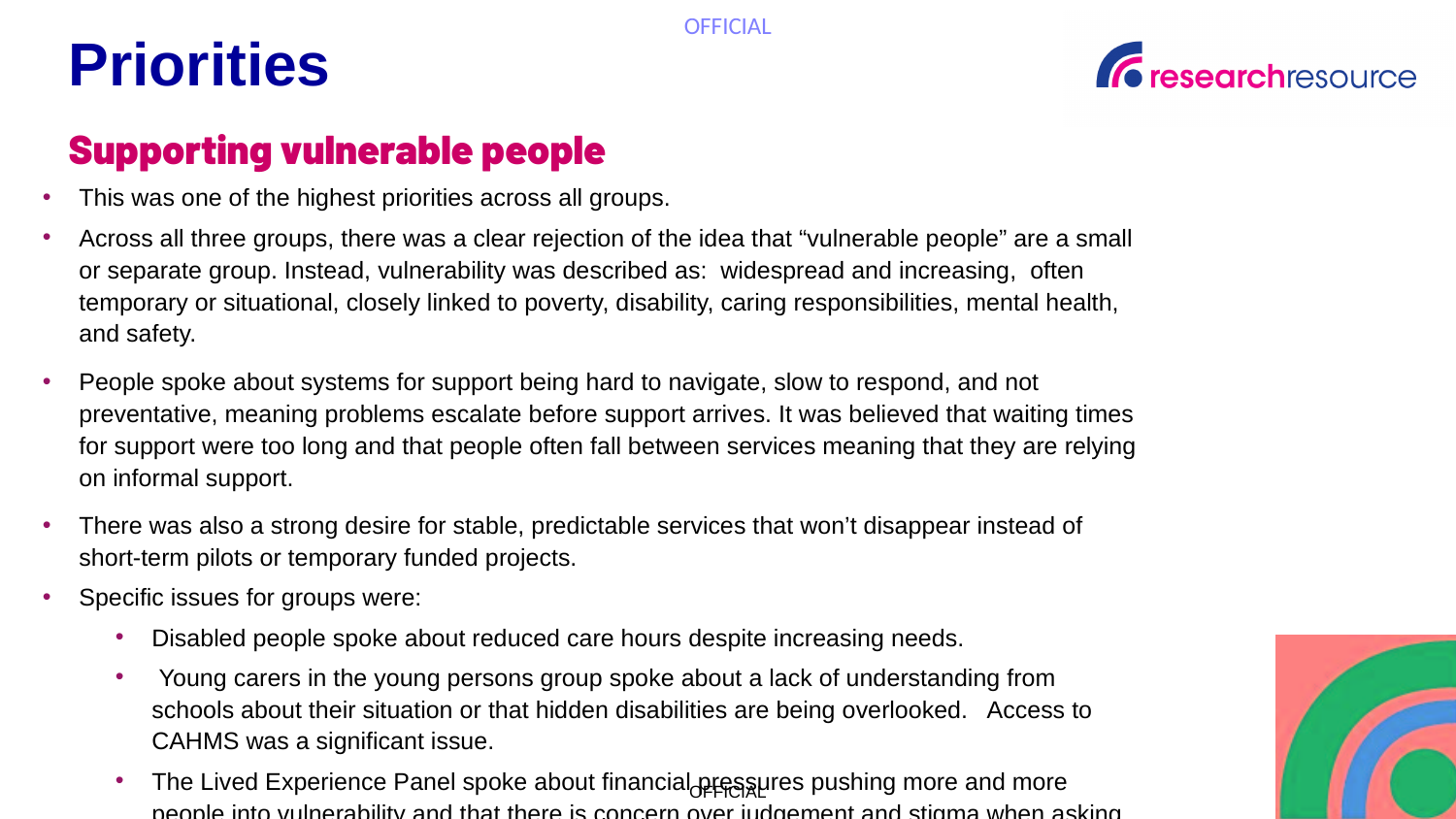

# Priorities
Supporting vulnerable people
This was one of the highest priorities across all groups.
Across all three groups, there was a clear rejection of the idea that “vulnerable people” are a small or separate group. Instead, vulnerability was described as:  widespread and increasing,  often temporary or situational, closely linked to poverty, disability, caring responsibilities, mental health, and safety.
People spoke about systems for support being hard to navigate, slow to respond, and not preventative, meaning problems escalate before support arrives. It was believed that waiting times for support were too long and that people often fall between services meaning that they are relying on informal support.
There was also a strong desire for stable, predictable services that won’t disappear instead of short-term pilots or temporary funded projects.
Specific issues for groups were:
Disabled people spoke about reduced care hours despite increasing needs.
 Young carers in the young persons group spoke about a lack of understanding from schools about their situation or that hidden disabilities are being overlooked.   Access to CAHMS was a significant issue.
The Lived Experience Panel spoke about financial pressures pushing more and more people into vulnerability and that there is concern over judgement and stigma when asking for help.